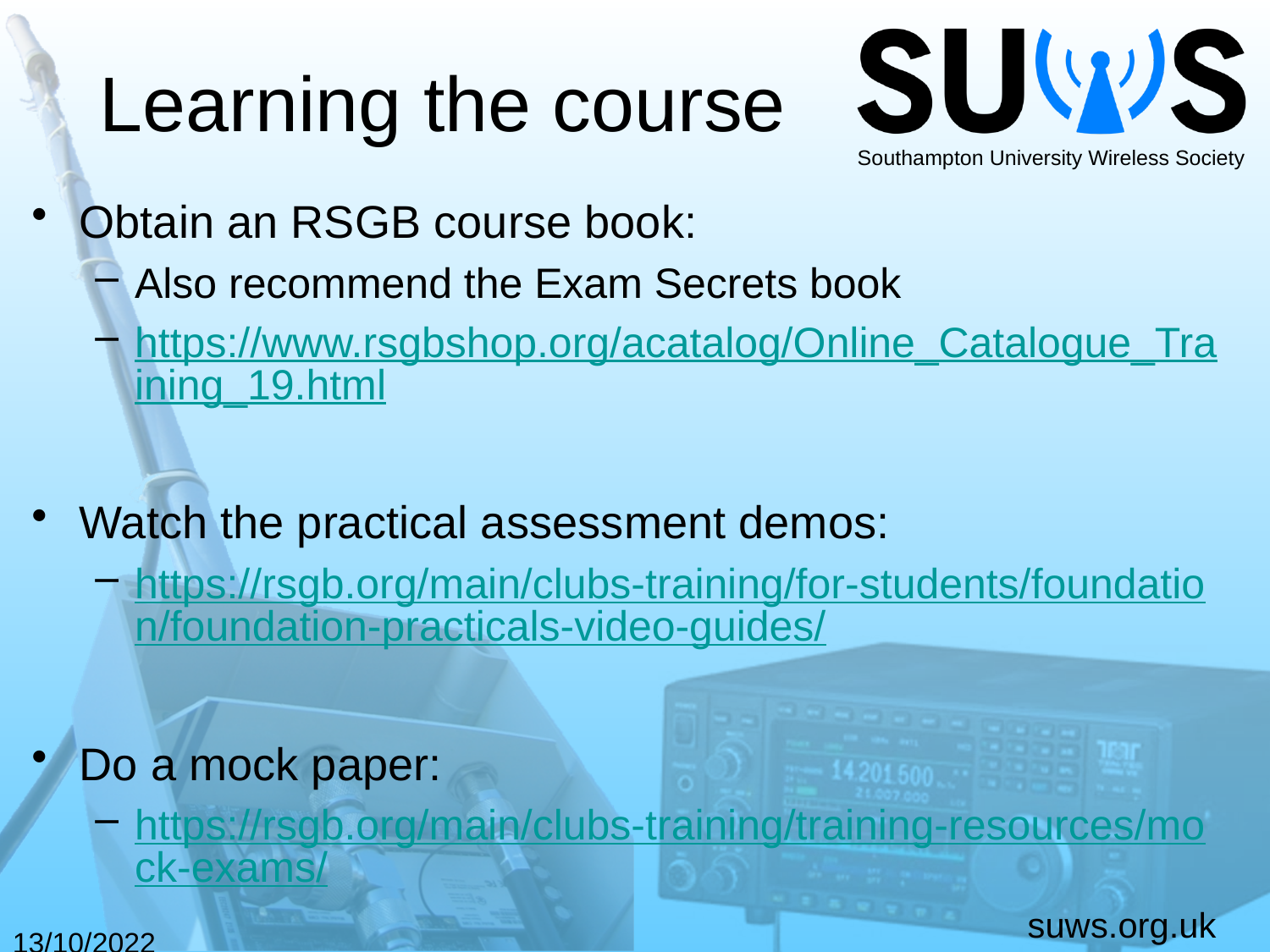

# Learning the course
Obtain an RSGB course book:
Also recommend the Exam Secrets book
https://www.rsgbshop.org/acatalog/Online_Catalogue_Training_19.html

Watch the practical assessment demos:
https://rsgb.org/main/clubs-training/for-students/foundation/foundation-practicals-video-guides/

Do a mock paper:
https://rsgb.org/main/clubs-training/training-resources/mock-exams/